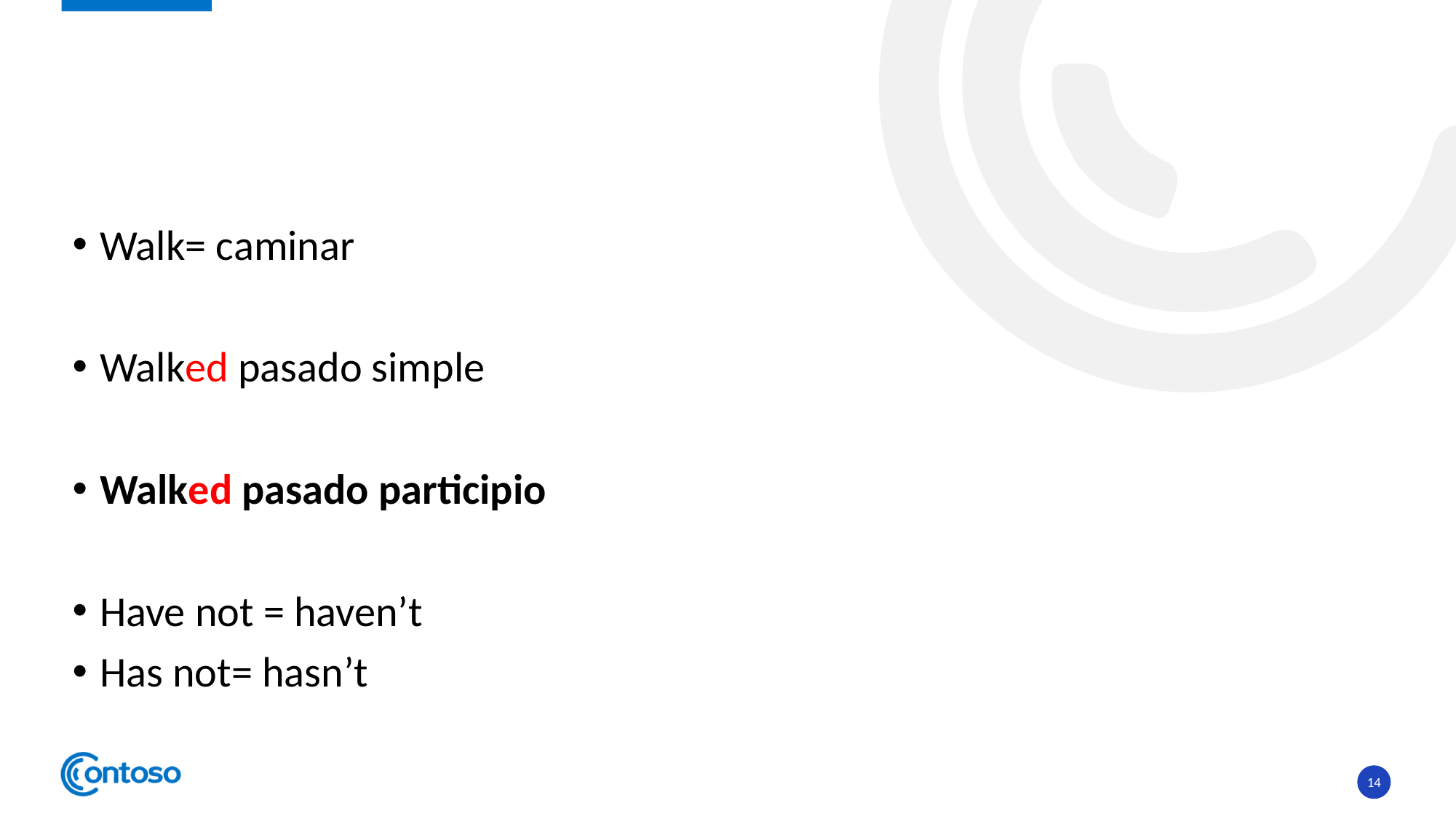

Walk= caminar

Walked pasado simple

Walked pasado participio

Have not = haven’t
Has not= hasn’t
14